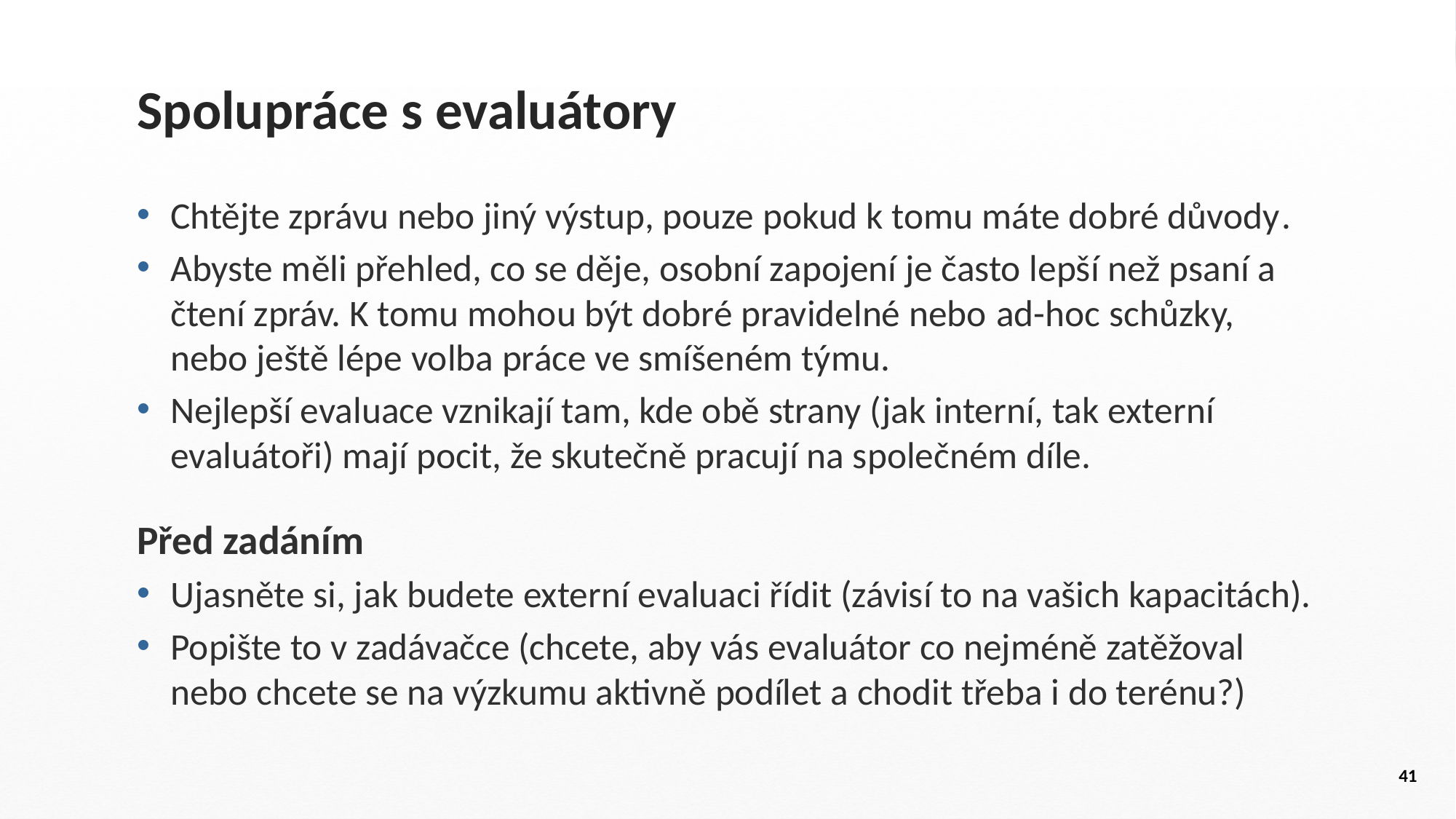

# Spolupráce s evaluátory
Chtějte zprávu nebo jiný výstup, pouze pokud k tomu máte dobré důvody.
Abyste měli přehled, co se děje, osobní zapojení je často lepší než psaní a čtení zpráv. K tomu mohou být dobré pravidelné nebo ad-hoc schůzky, nebo ještě lépe volba práce ve smíšeném týmu.
Nejlepší evaluace vznikají tam, kde obě strany (jak interní, tak externí evaluátoři) mají pocit, že skutečně pracují na společném díle.

Před zadáním
Ujasněte si, jak budete externí evaluaci řídit (závisí to na vašich kapacitách).
Popište to v zadávačce (chcete, aby vás evaluátor co nejméně zatěžoval nebo chcete se na výzkumu aktivně podílet a chodit třeba i do terénu?)
41